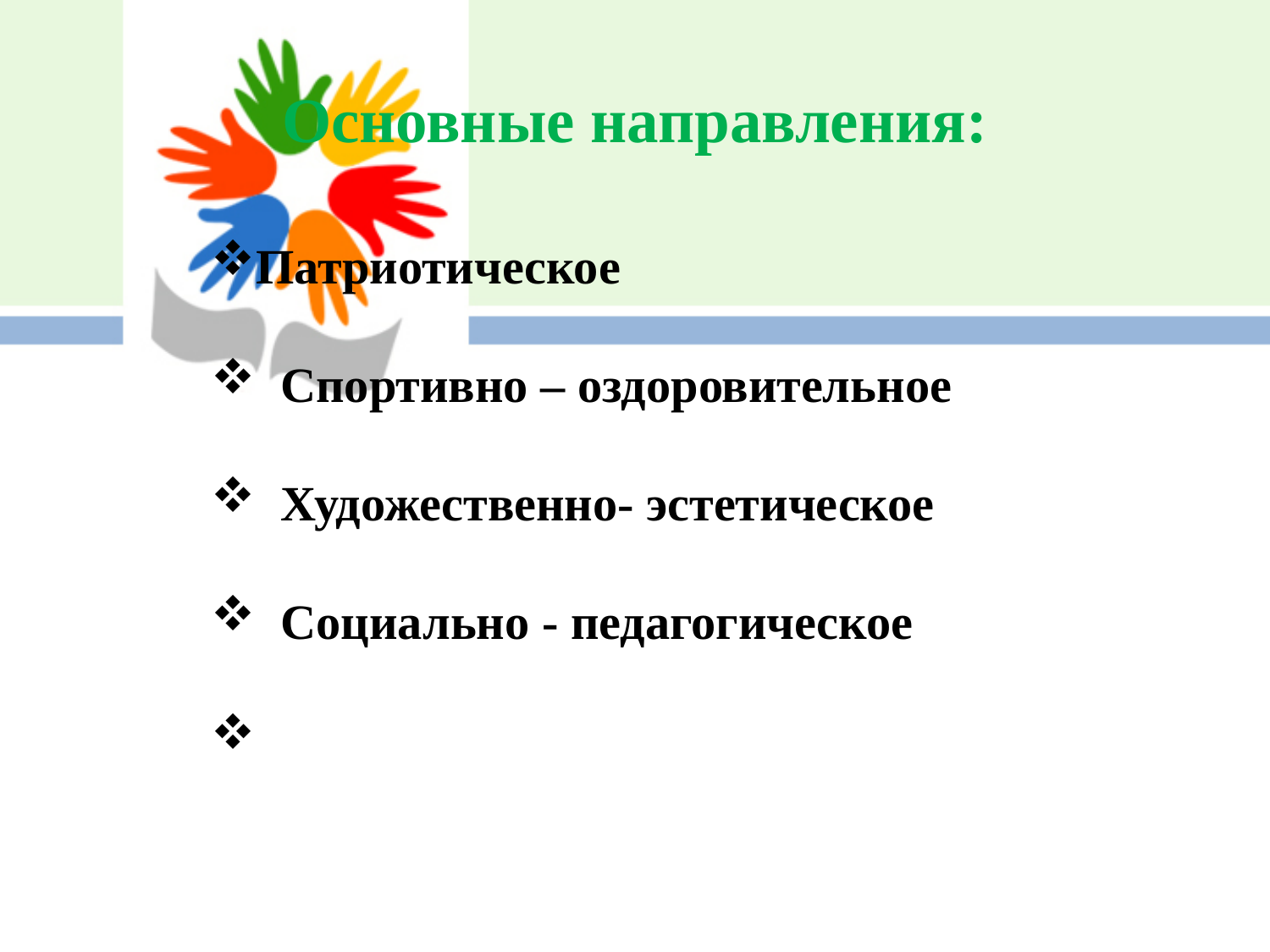

Основные направления:
Патриотическое

  Спортивно – оздоровительное

  Художественно- эстетическое

  Социально - педагогическое